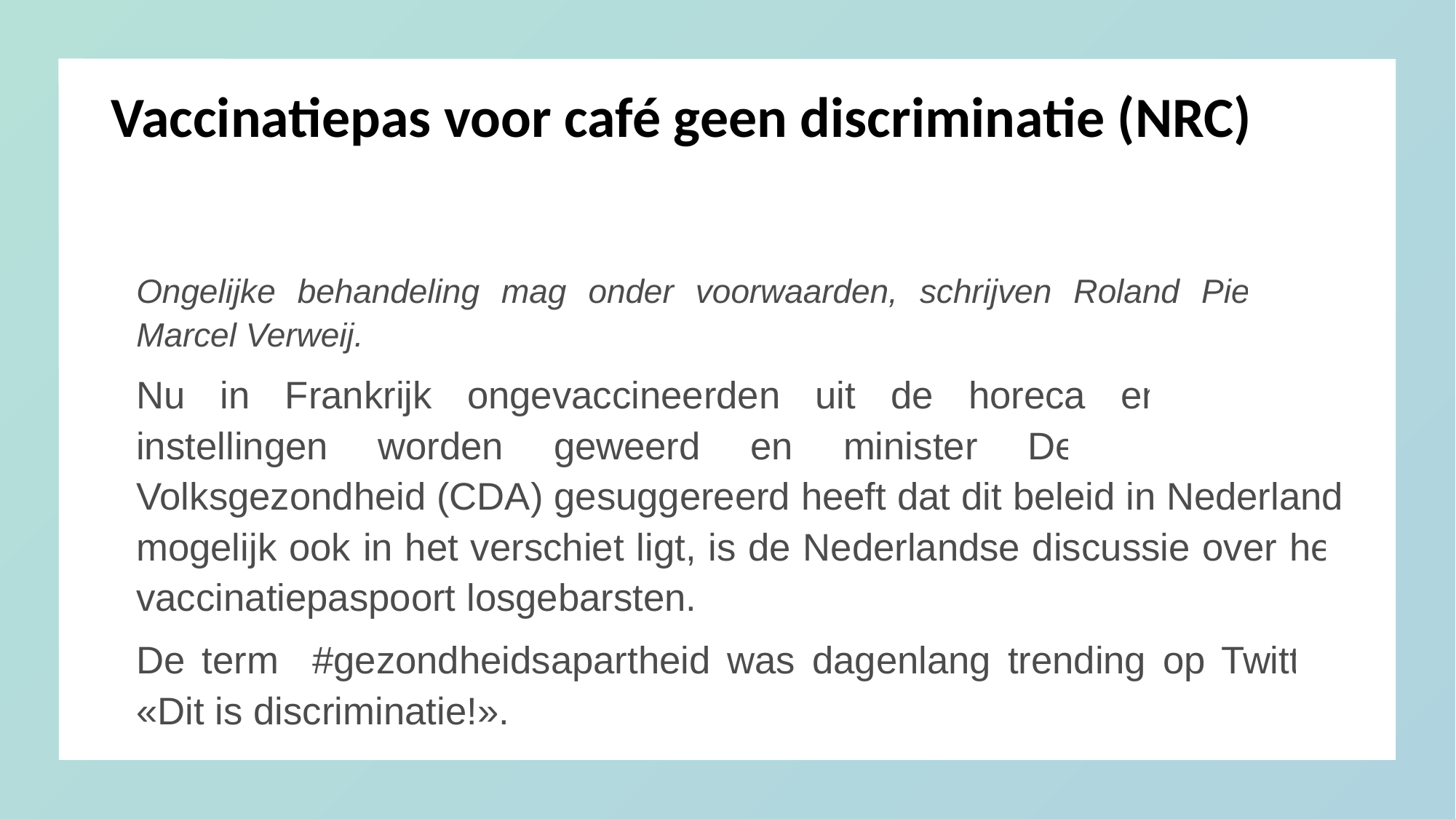

# Vaccinatiepas voor café geen discriminatie (NRC)
Ongelijke behandeling mag onder voorwaarden, schrijven Roland Pierik en Marcel Verweij.
Nu in Frankrijk ongevaccineerden uit de horeca en culturele instellingen worden geweerd en minister De Jonge van Volksgezondheid (CDA) gesuggereerd heeft dat dit beleid in Nederland mogelijk ook in het verschiet ligt, is de Nederlandse discussie over het vaccinatiepaspoort losgebarsten.
De term  #gezondheidsapartheid was dagenlang trending op Twitter. «Dit is discriminatie!».